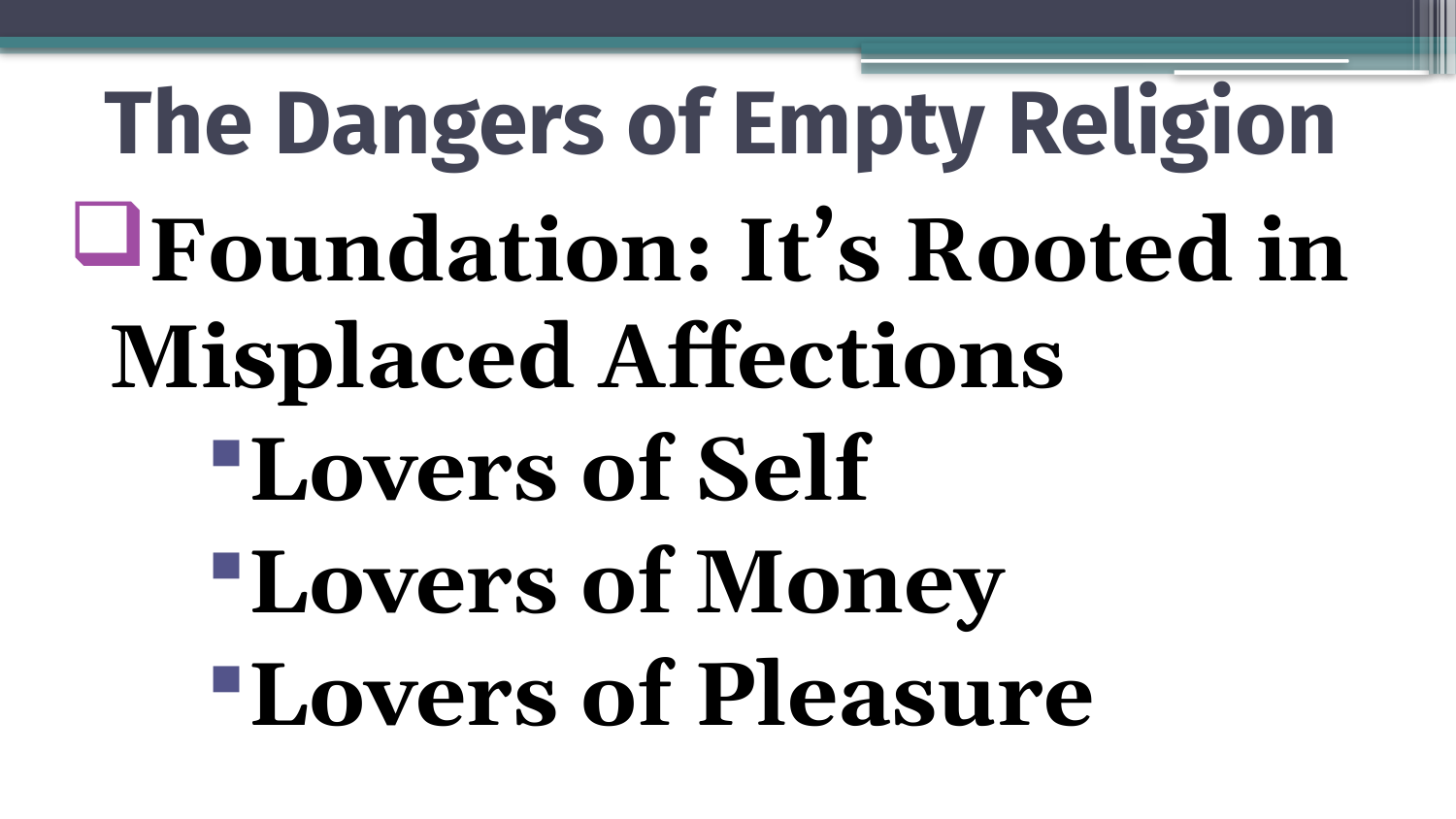

# The Dangers of Empty Religion
Foundation: It’s Rooted in Misplaced Affections
Lovers of Self
Lovers of Money
Lovers of Pleasure